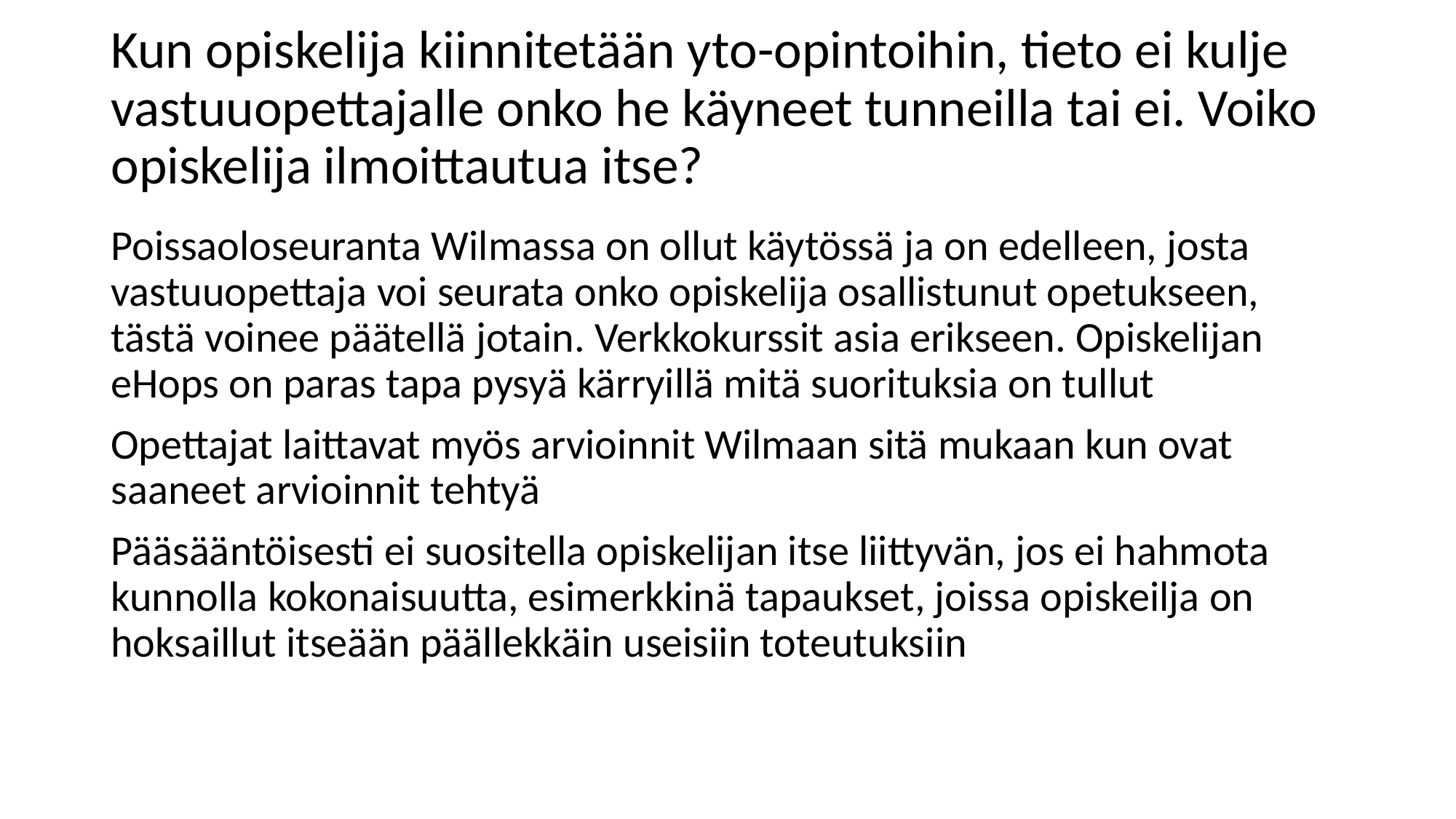

# Kun opiskelija kiinnitetään yto-opintoihin, tieto ei kulje vastuuopettajalle onko he käyneet tunneilla tai ei. Voiko opiskelija ilmoittautua itse?
Poissaoloseuranta Wilmassa on ollut käytössä ja on edelleen, josta vastuuopettaja voi seurata onko opiskelija osallistunut opetukseen, tästä voinee päätellä jotain. Verkkokurssit asia erikseen. Opiskelijan eHops on paras tapa pysyä kärryillä mitä suorituksia on tullut
Opettajat laittavat myös arvioinnit Wilmaan sitä mukaan kun ovat saaneet arvioinnit tehtyä
Pääsääntöisesti ei suositella opiskelijan itse liittyvän, jos ei hahmota kunnolla kokonaisuutta, esimerkkinä tapaukset, joissa opiskeilja on hoksaillut itseään päällekkäin useisiin toteutuksiin